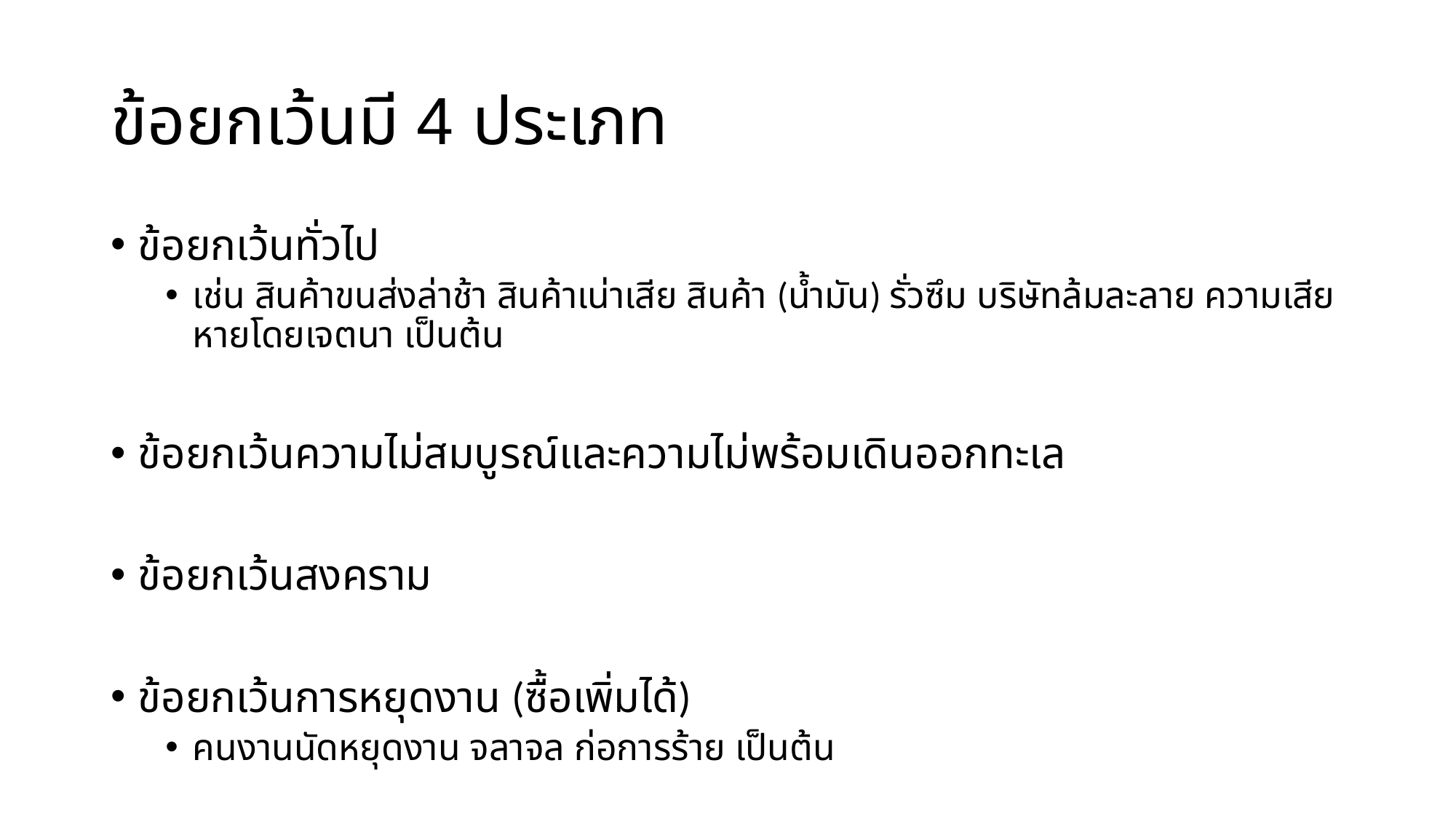

# ข้อยกเว้นมี 4 ประเภท
ข้อยกเว้นทั่วไป
เช่น สินค้าขนส่งล่าช้า สินค้าเน่าเสีย สินค้า (น้ำมัน) รั่วซึม บริษัทล้มละลาย ความเสียหายโดยเจตนา เป็นต้น

ข้อยกเว้นความไม่สมบูรณ์และความไม่พร้อมเดินออกทะเล

ข้อยกเว้นสงคราม

ข้อยกเว้นการหยุดงาน (ซื้อเพิ่มได้)
คนงานนัดหยุดงาน จลาจล ก่อการร้าย เป็นต้น